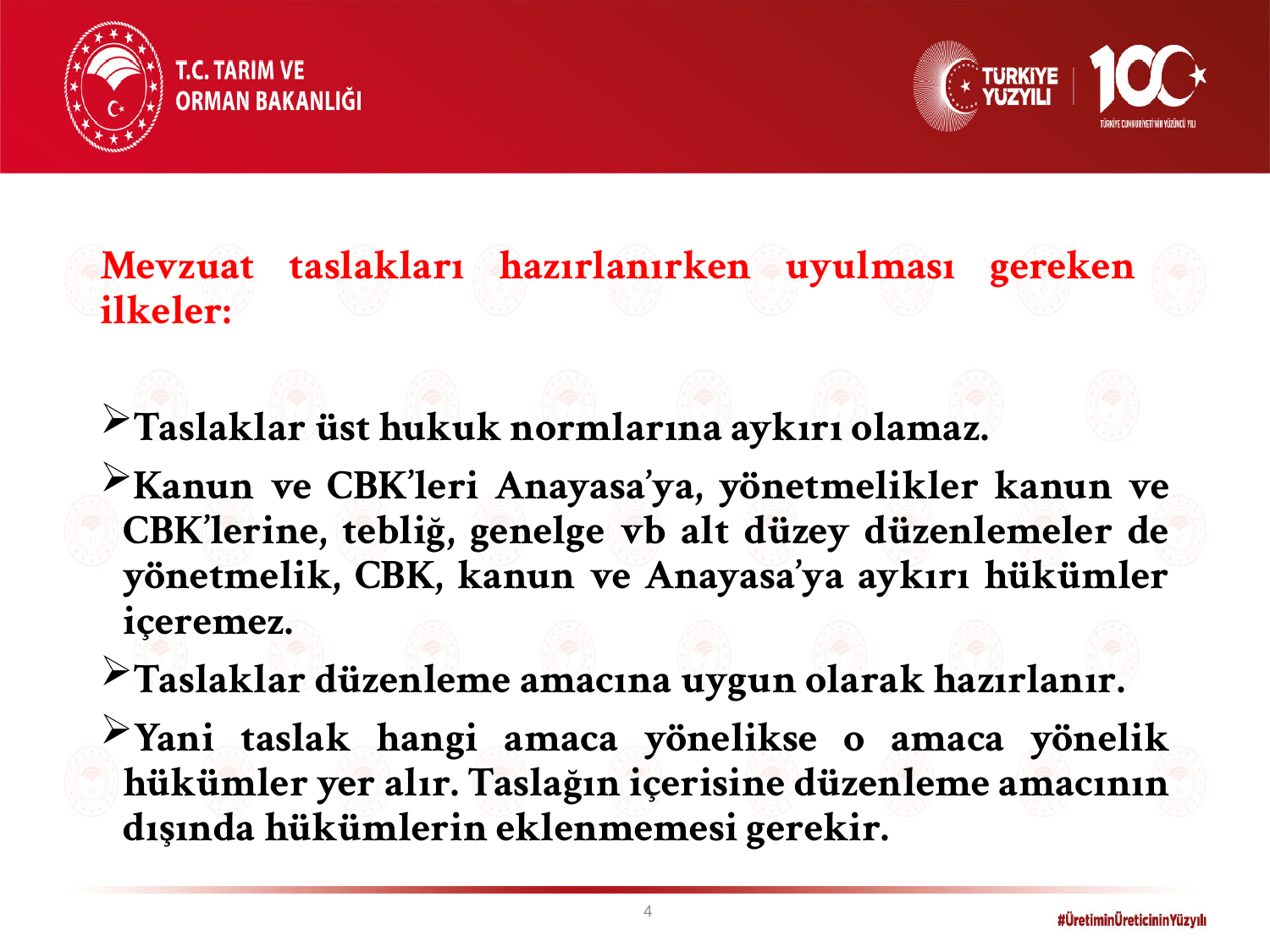

Mevzuat taslakları hazırlanırken uyulması gereken  ilkeler:

Taslaklar üst hukuk normlarına aykırı olamaz.
Kanun ve CBK’leri Anayasa’ya, yönetmelikler kanun ve CBK’lerine, tebliğ, genelge vb alt düzey düzenlemeler de yönetmelik, CBK, kanun ve Anayasa’ya aykırı hükümler içeremez.
Taslaklar düzenleme amacına uygun olarak hazırlanır.
Yani taslak hangi amaca yönelikse o amaca yönelik hükümler yer alır. Taslağın içerisine düzenleme amacının dışında hükümlerin eklenmemesi gerekir.

4